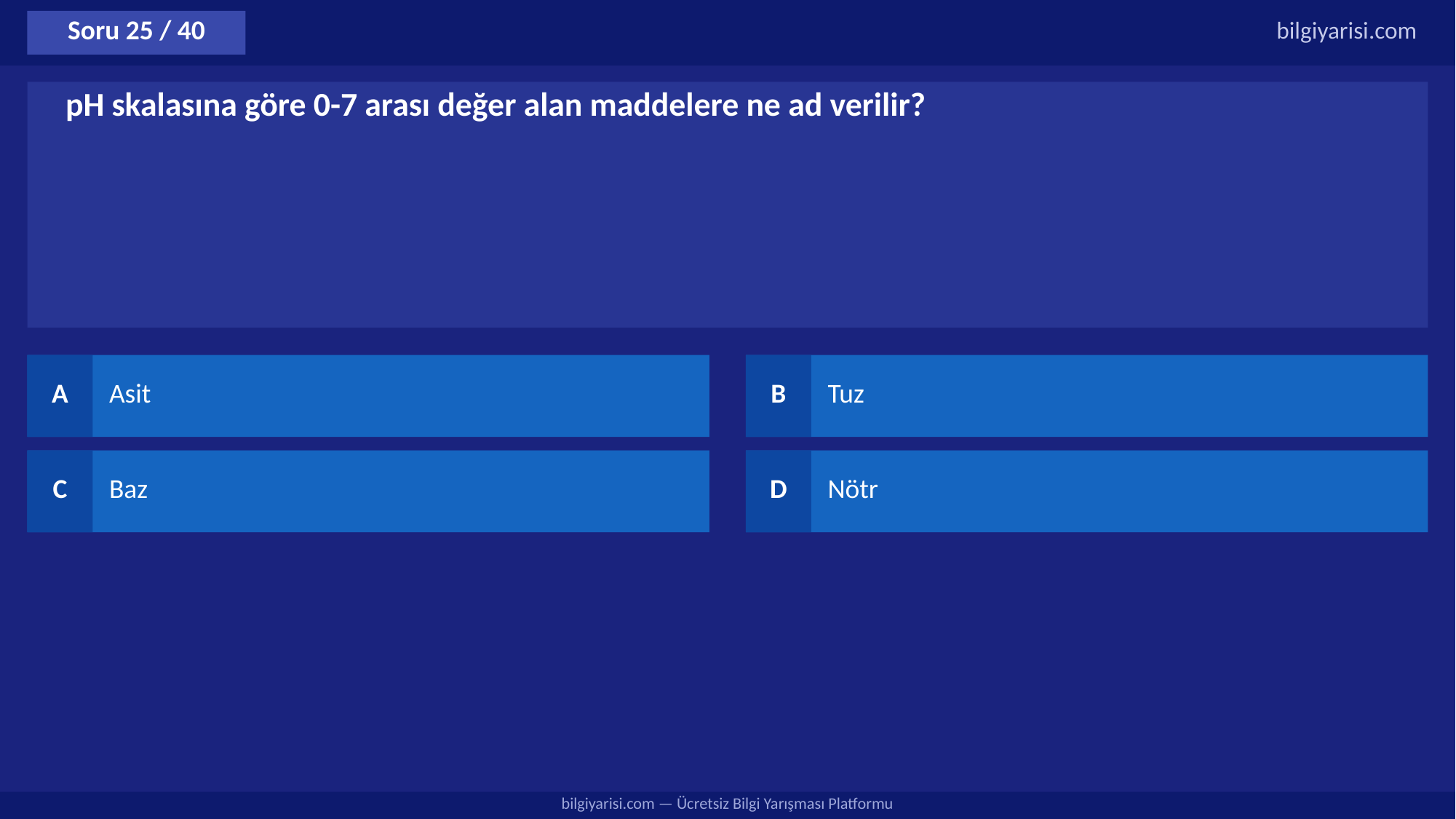

Soru 25 / 40
bilgiyarisi.com

pH skalasına göre 0-7 arası değer alan maddelere ne ad verilir?

A
Asit

B
Tuz

C
Baz

D
Nötr
bilgiyarisi.com — Ücretsiz Bilgi Yarışması Platformu